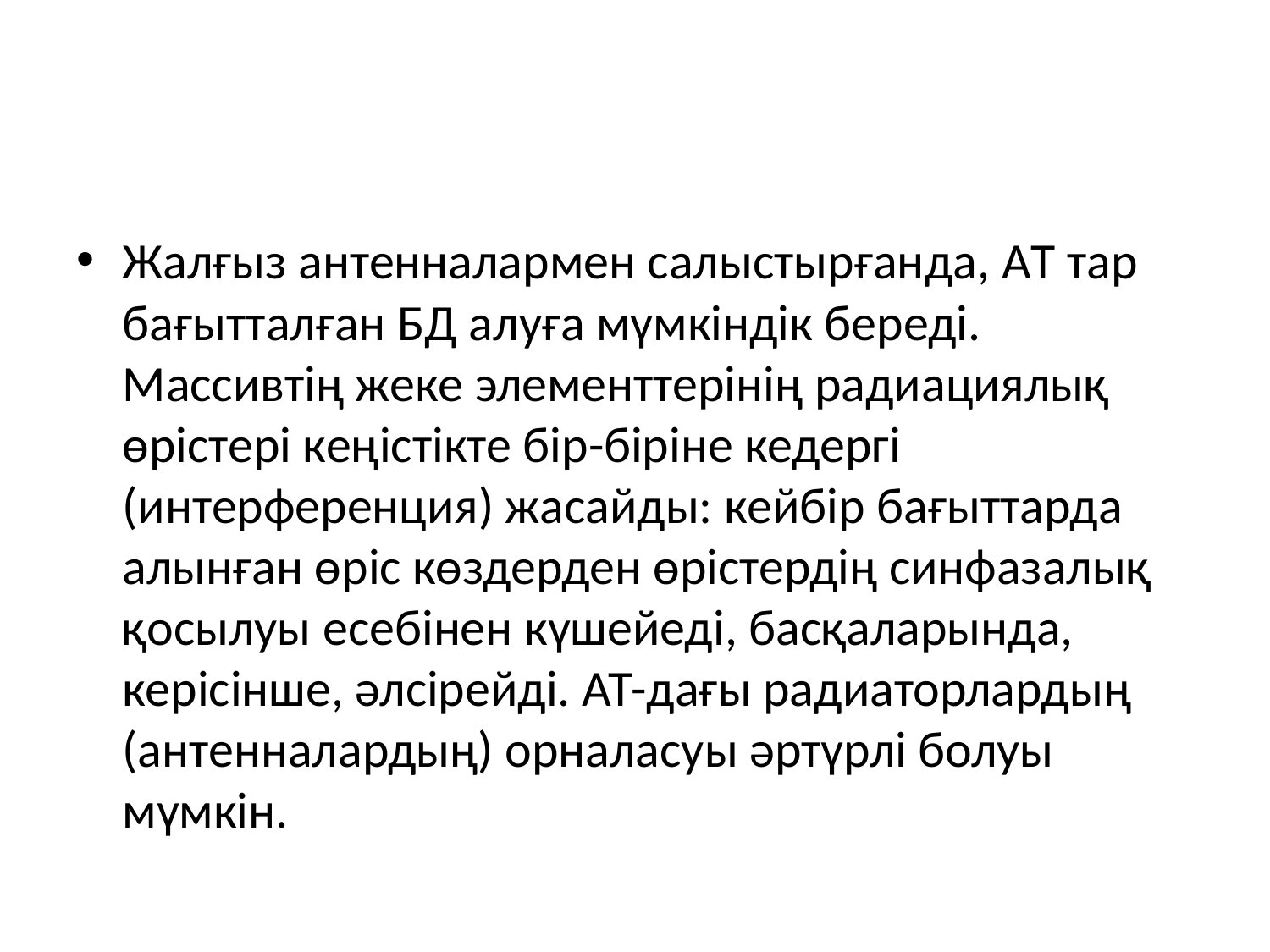

#
Жалғыз антенналармен салыстырғанда, AТ тар бағытталған БД алуға мүмкіндік береді. Массивтің жеке элементтерінің радиациялық өрістері кеңістікте бір-біріне кедергі (интерференция) жасайды: кейбір бағыттарда алынған өріс көздерден өрістердің синфазалық қосылуы есебінен күшейеді, басқаларында, керісінше, әлсірейді. АТ-дағы радиаторлардың (антенналардың) орналасуы әртүрлі болуы мүмкін.